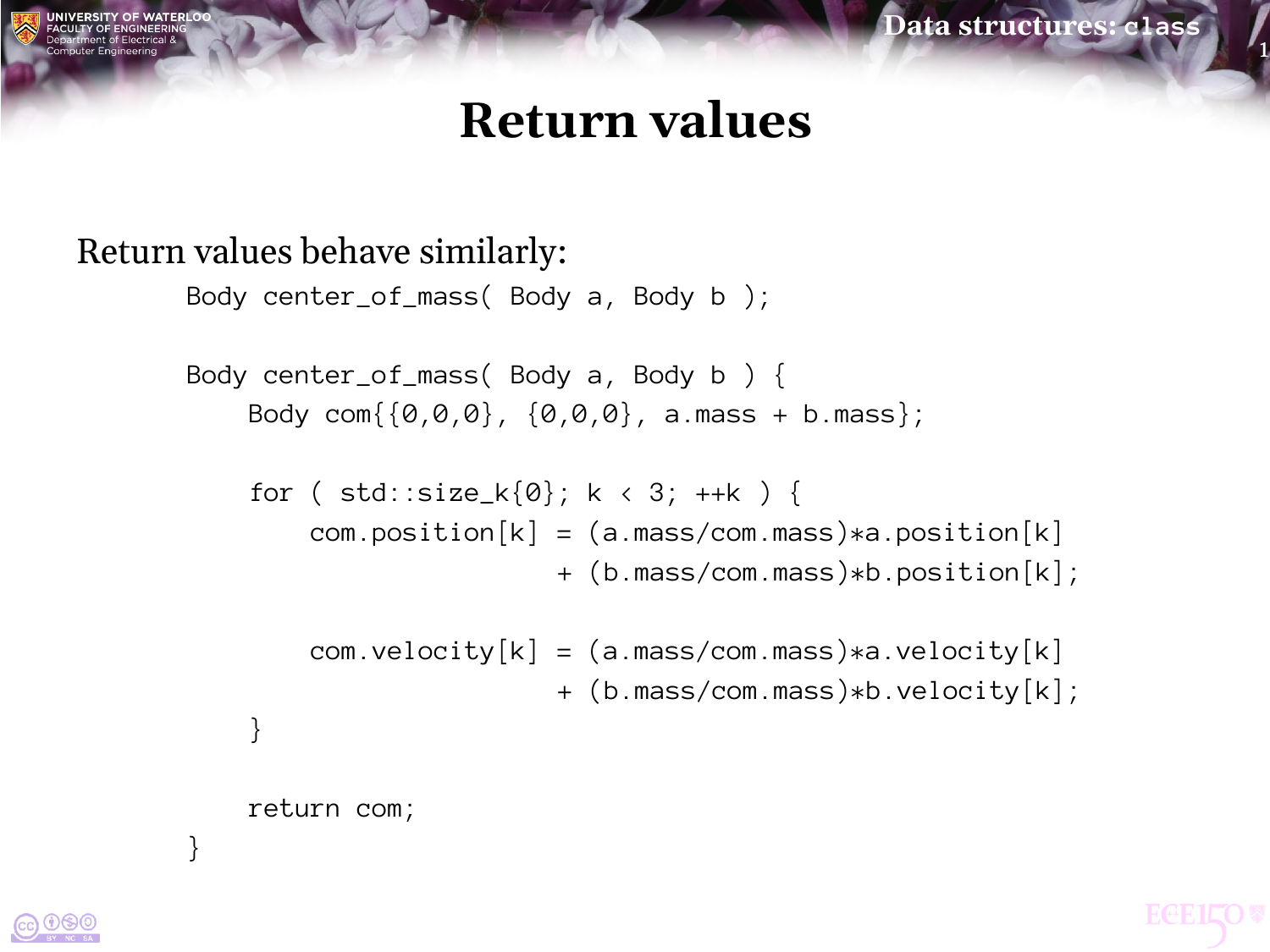

# Return values
Return values behave similarly:
Body center_of_mass( Body a, Body b );

Body center_of_mass( Body a, Body b ) {
    Body com{{0,0,0}, {0,0,0}, a.mass + b.mass};

    for ( std::size_k{0}; k < 3; ++k ) {
        com.position[k] = (a.mass/com.mass)*a.position[k]
                        + (b.mass/com.mass)*b.position[k];

        com.velocity[k] = (a.mass/com.mass)*a.velocity[k]
                        + (b.mass/com.mass)*b.velocity[k];
    }

    return com;
}